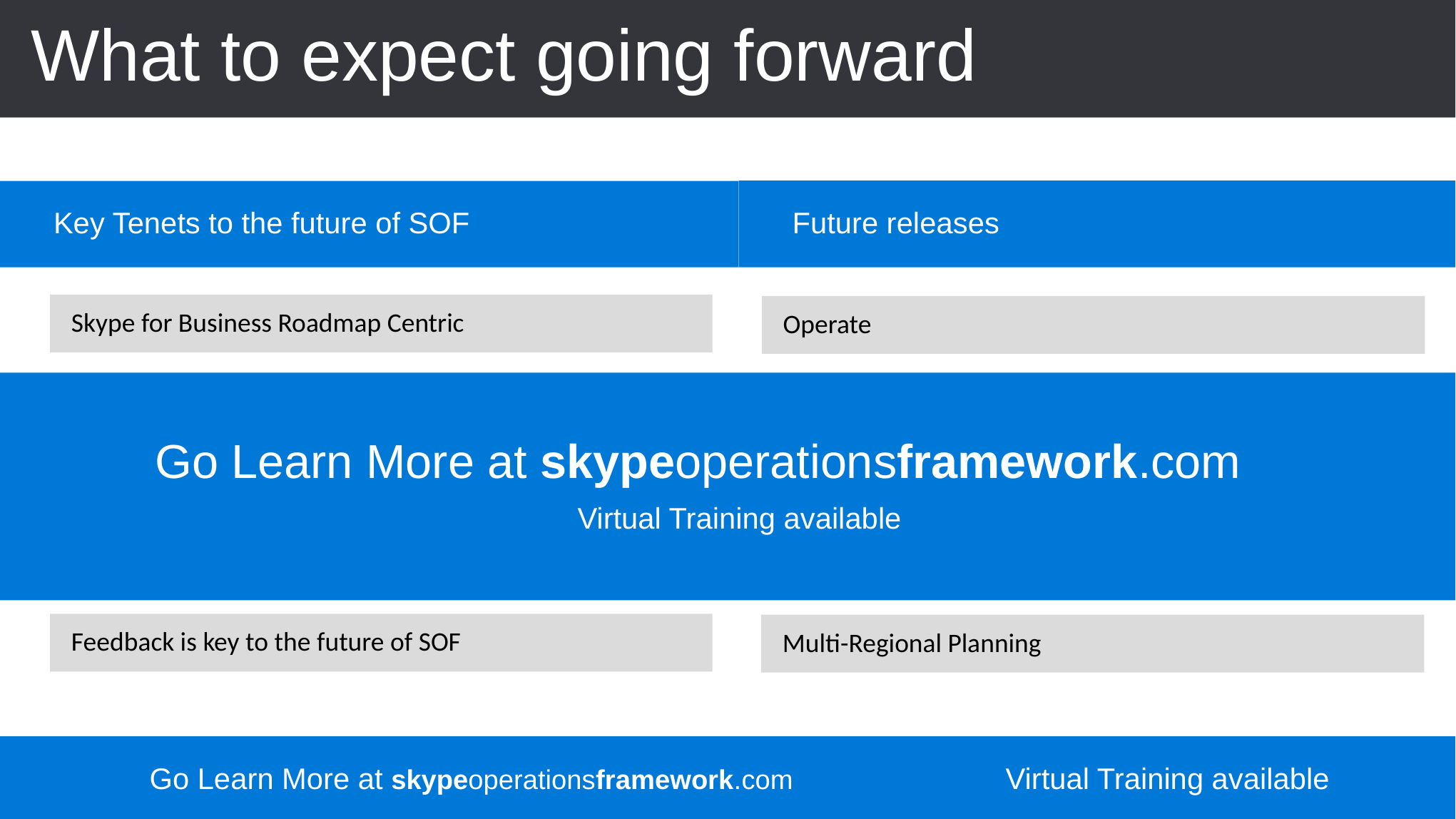

# What to expect going forward
Future releases
Key Tenets to the future of SOF
Skype for Business Roadmap Centric
Operate
Go Learn More at skypeoperationsframework.com
Virtual Training available
Living breathing framework
Get Healthy
Agile development
Incremental - continuous
Major drops—quarterly
Room Systems
Enable New Skype for Business Capability

Feedback is key to the future of SOF
Multi-Regional Planning
Go Learn More at skypeoperationsframework.com 		Virtual Training available